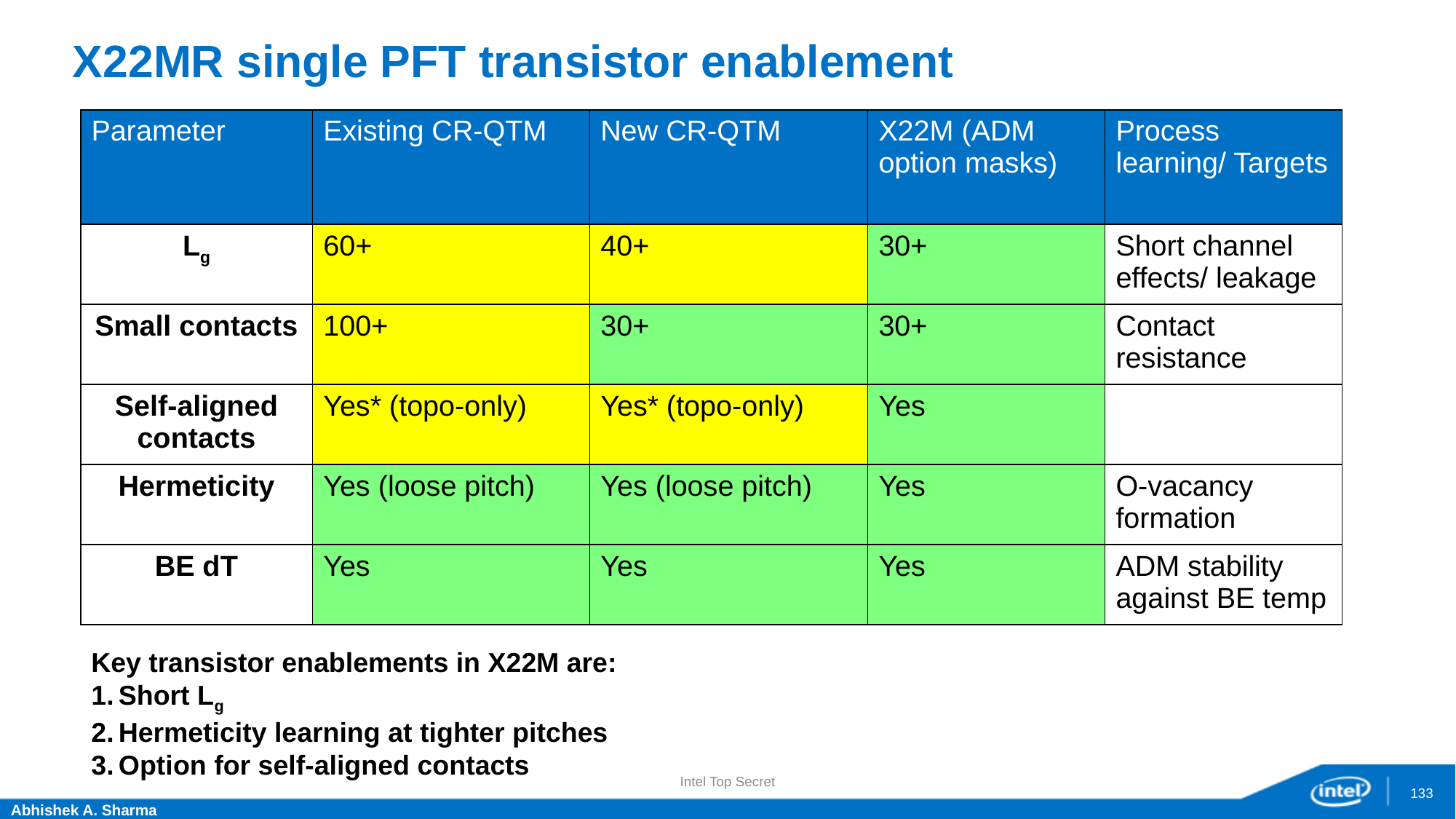

X22MR single PFT transistor enablement
| Parameter | Existing CR-QTM | New CR-QTM | X22M (ADM option masks) | Process learning/ Targets |
| --- | --- | --- | --- | --- |
| Lg | 60+ | 40+ | 30+ | Short channel effects/ leakage |
| Small contacts | 100+ | 30+ | 30+ | Contact resistance |
| Self-aligned contacts | Yes\* (topo-only) | Yes\* (topo-only) | Yes |  |
| Hermeticity | Yes (loose pitch) | Yes (loose pitch) | Yes | O-vacancy formation |
| BE dT | Yes | Yes | Yes | ADM stability against BE temp |
Key transistor enablements in X22M are:
Short Lg
Hermeticity learning at tighter pitches
Option for self-aligned contacts
Intel Top Secret
133